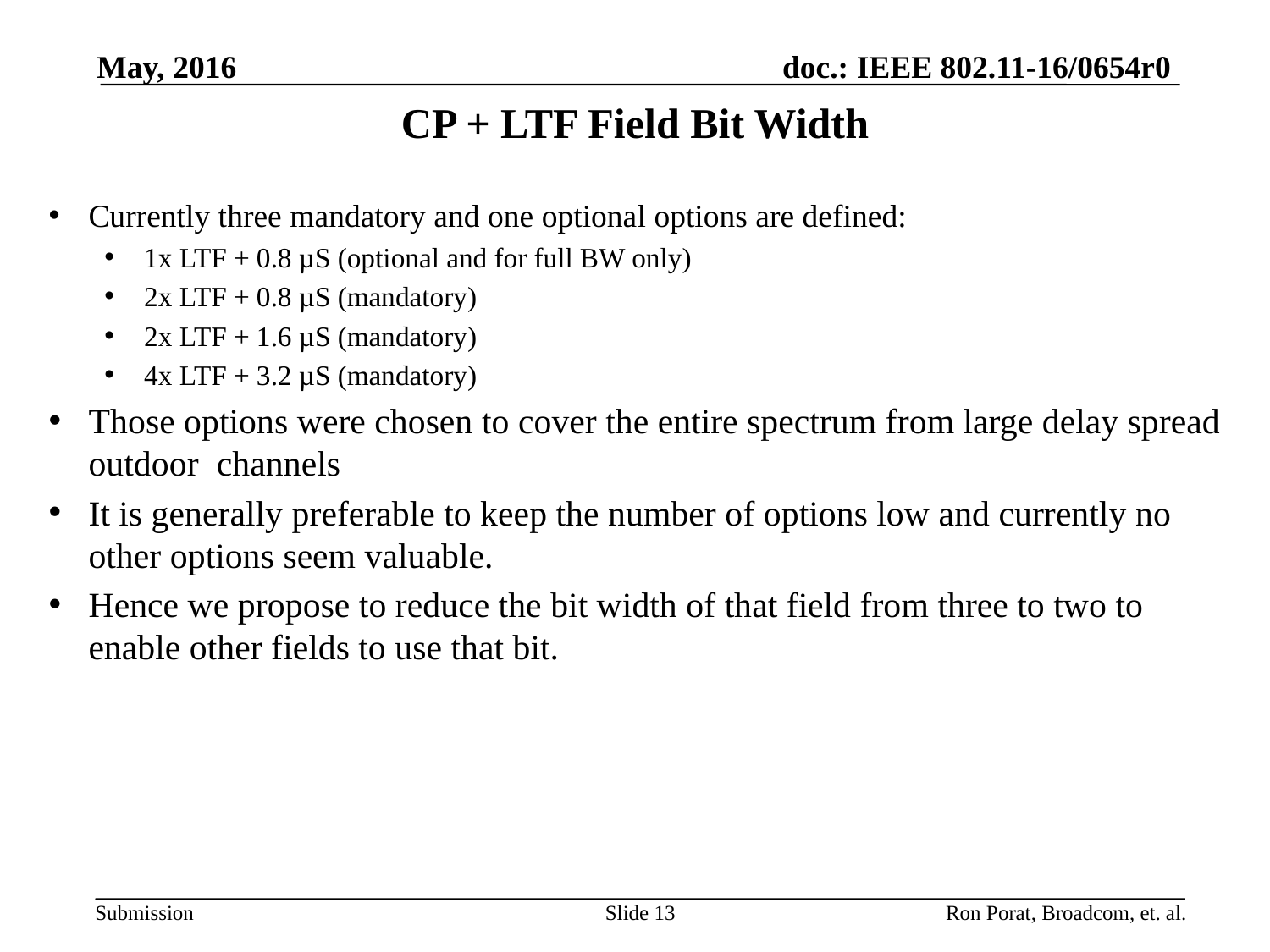

May, 2016
# CP + LTF Field Bit Width
Currently three mandatory and one optional options are defined:
1x LTF + 0.8 µS (optional and for full BW only)
2x LTF + 0.8 µS (mandatory)
2x LTF + 1.6 µS (mandatory)
4x LTF + 3.2 µS (mandatory)
Those options were chosen to cover the entire spectrum from large delay spread outdoor  channels
It is generally preferable to keep the number of options low and currently no other options seem valuable.
Hence we propose to reduce the bit width of that field from three to two to enable other fields to use that bit.

Slide 13
Ron Porat, Broadcom, et. al.